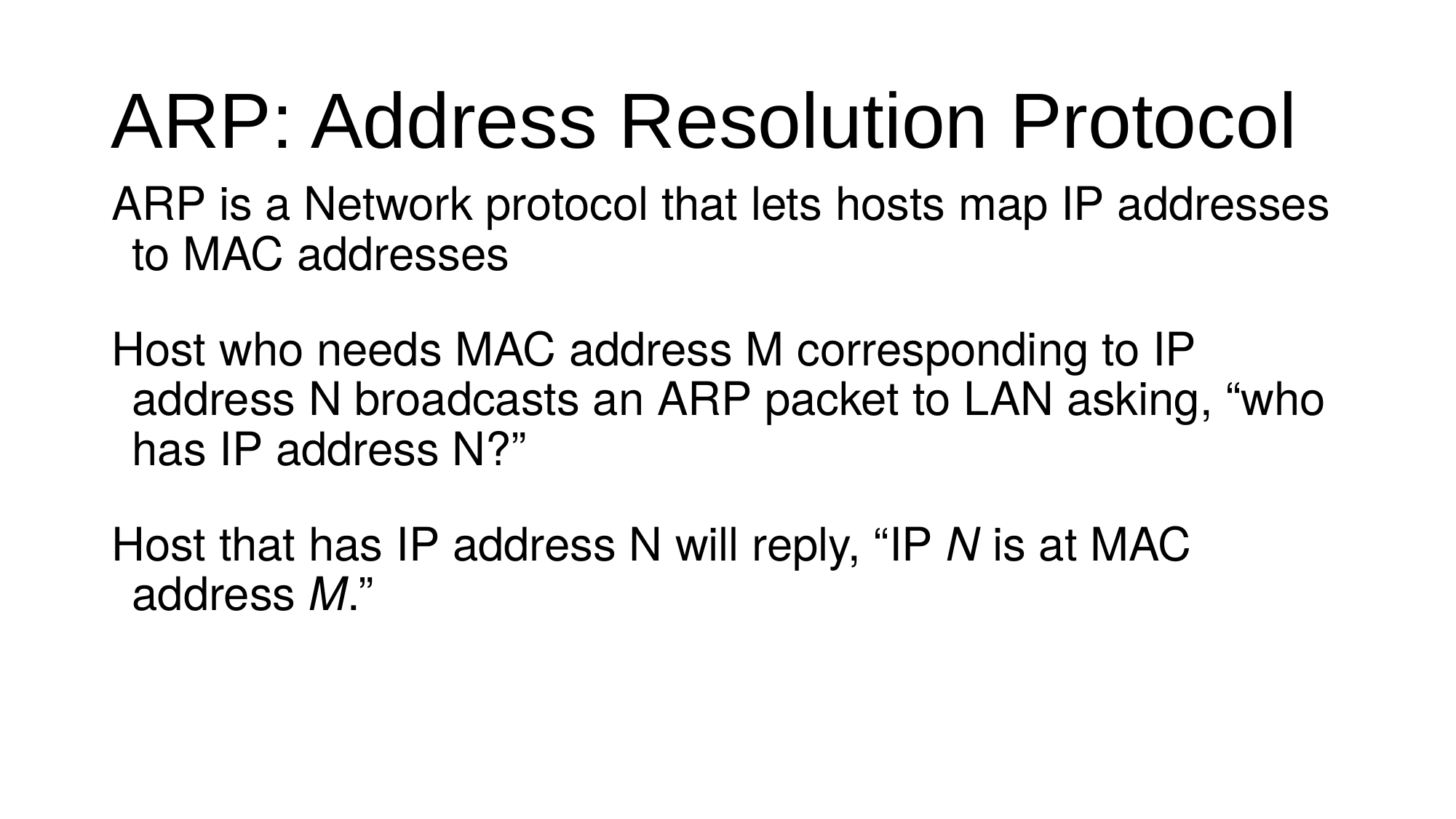

# ARP: Address Resolution Protocol
ARP is a Network protocol that lets hosts map IP addresses to MAC addresses
Host who needs MAC address M corresponding to IP address N broadcasts an ARP packet to LAN asking, “who has IP address N?”
Host that has IP address N will reply, “IP N is at MAC address M.”